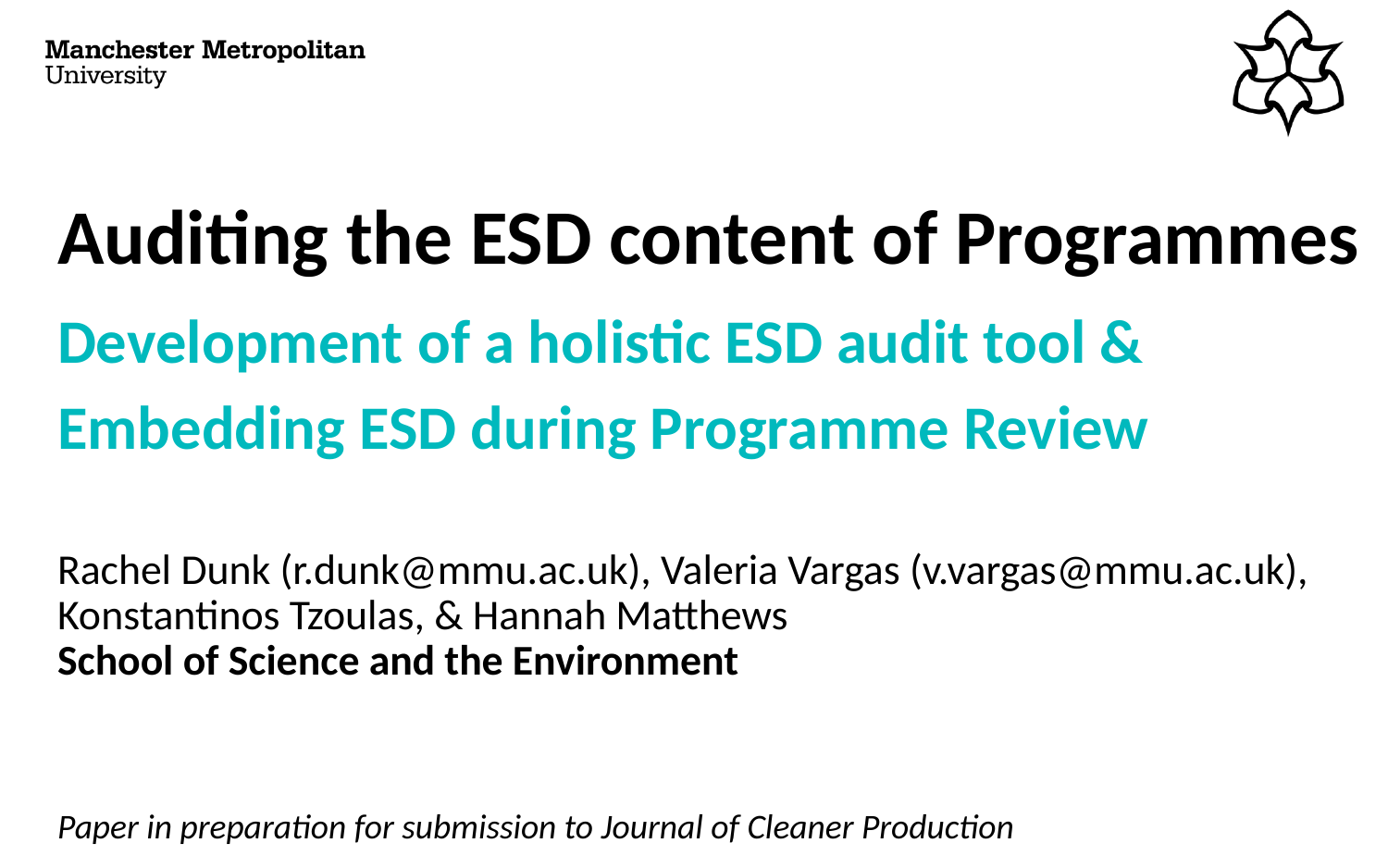

Auditing the ESD content of Programmes
Development of a holistic ESD audit tool &
Embedding ESD during Programme Review

# Rachel Dunk (r.dunk@mmu.ac.uk), Valeria Vargas (v.vargas@mmu.ac.uk), Konstantinos Tzoulas, & Hannah Matthews School of Science and the Environment
Paper in preparation for submission to Journal of Cleaner Production